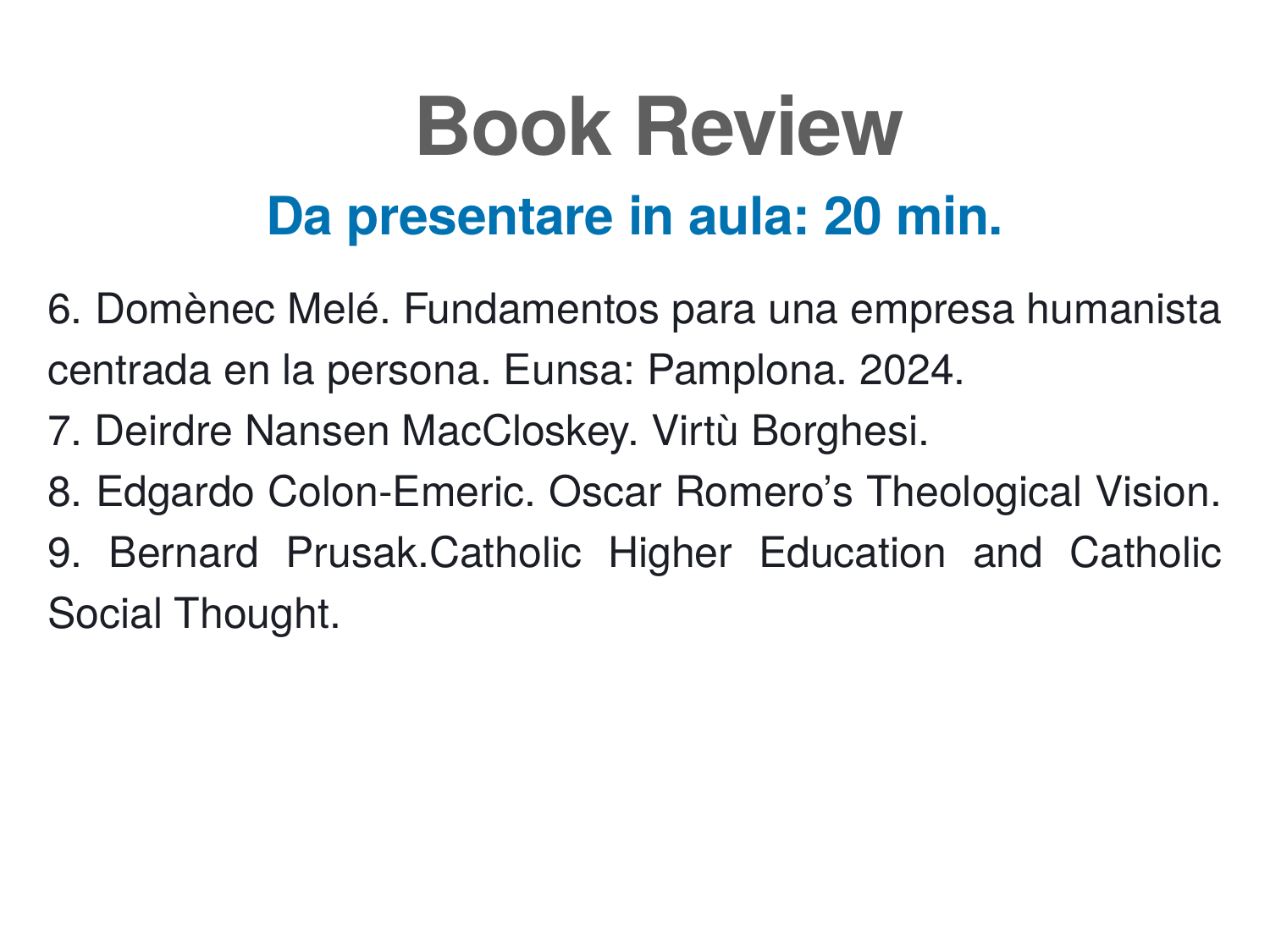

Book Review
Da presentare in aula: 20 min.
6. Domènec Melé. Fundamentos para una empresa humanista centrada en la persona. Eunsa: Pamplona. 2024.
7. Deirdre Nansen MacCloskey. Virtù Borghesi.
8. Edgardo Colon-Emeric. Oscar Romero’s Theological Vision.
9. Bernard Prusak.Catholic Higher Education and Catholic Social Thought.